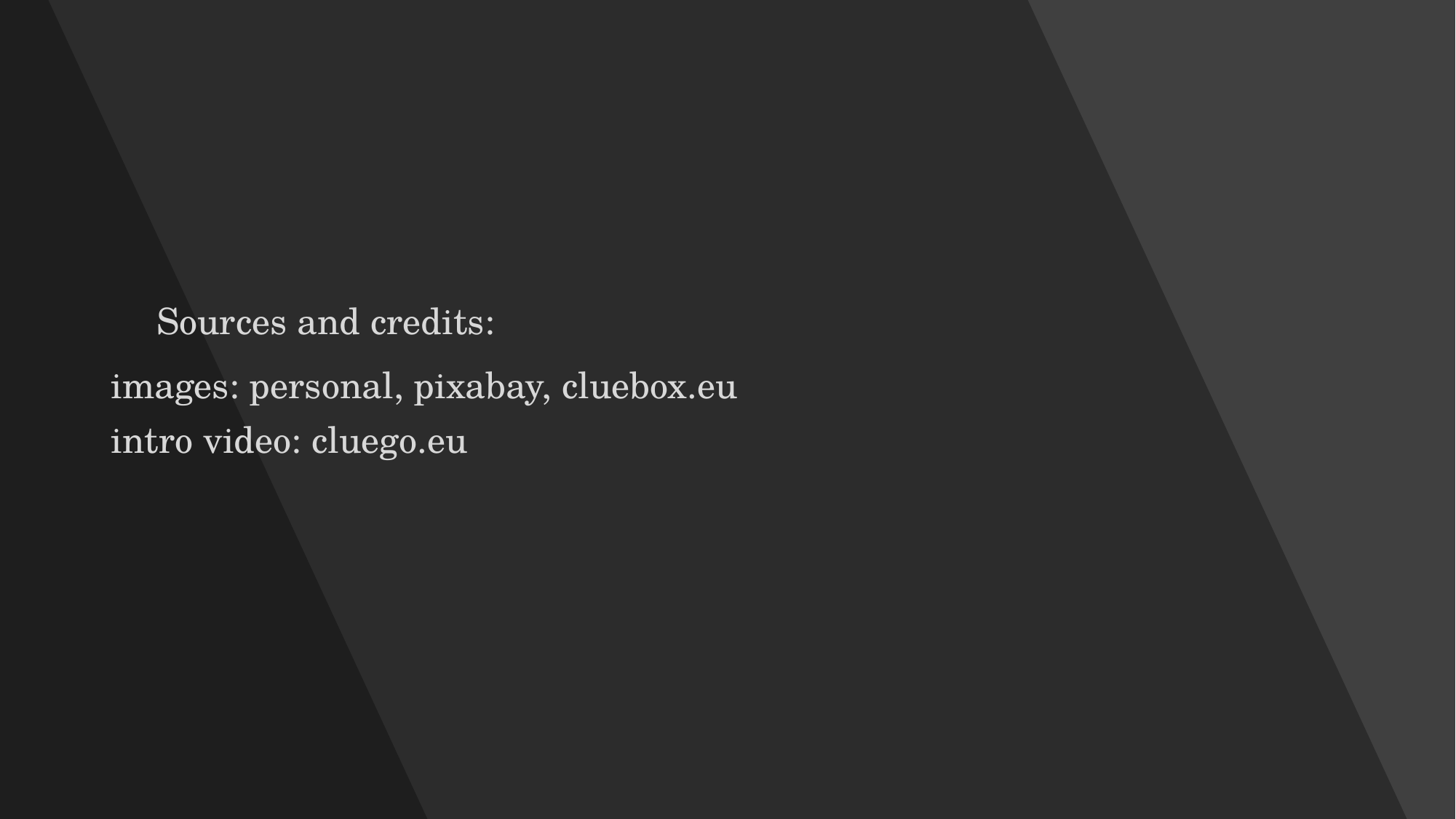

#

  Sources and credits:
images: personal, pixabay, cluebox.eu
intro video: cluego.eu